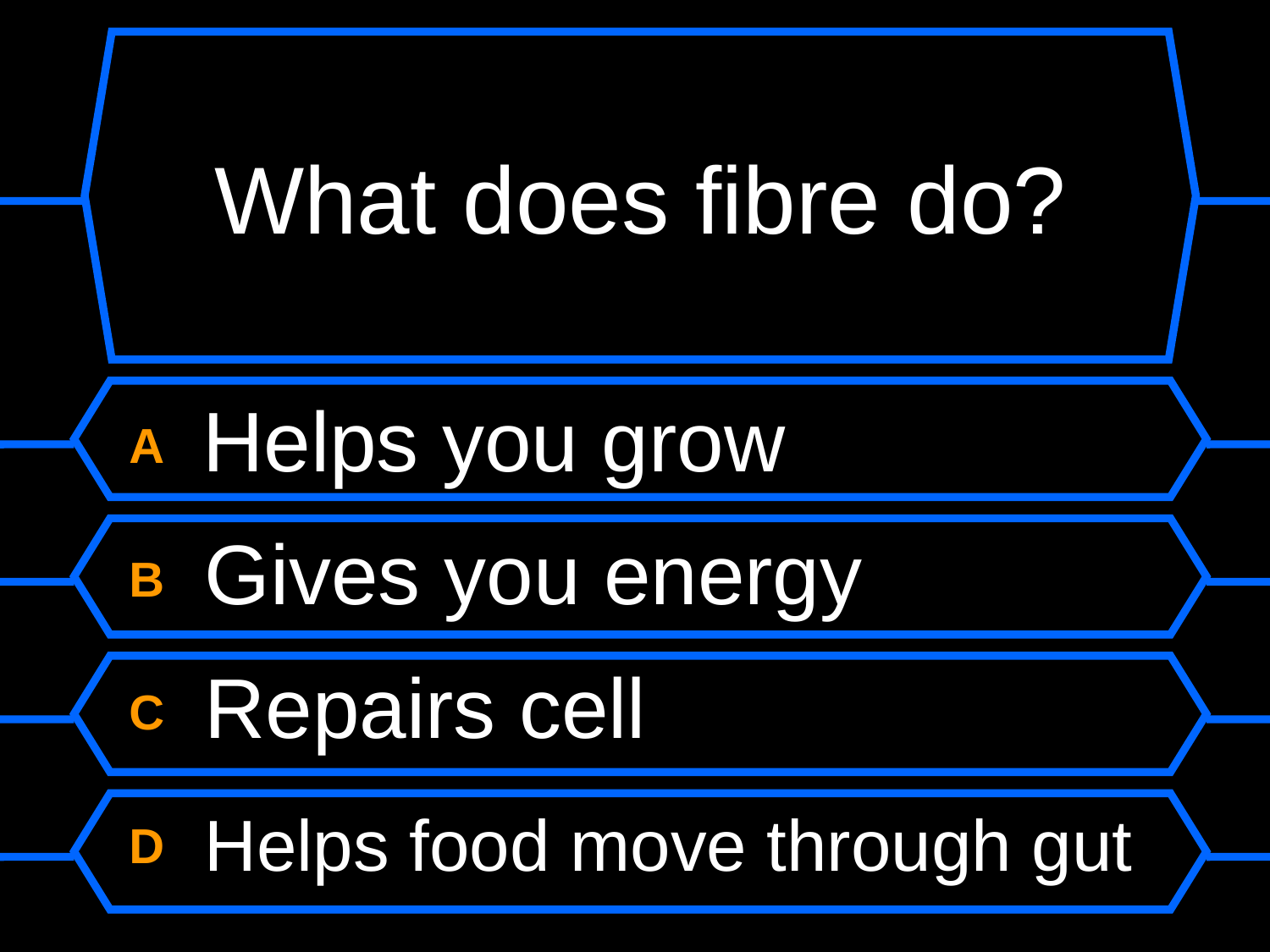

# What does fibre do?

A  Helps you grow
B  Gives you energy
C  Repairs cell
D  Helps food move through gut